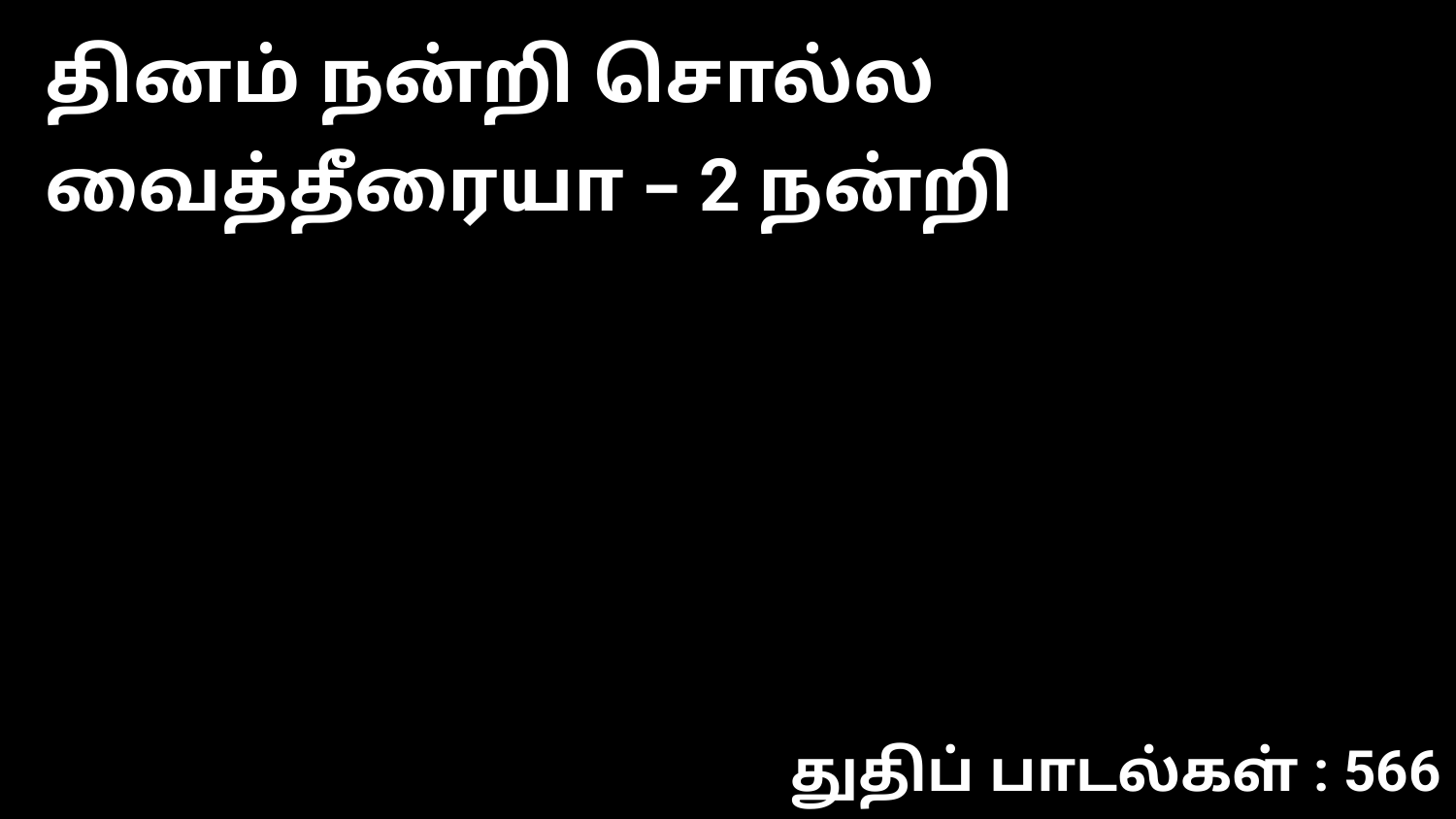

தினம் நன்றி சொல்ல வைத்தீரையா – 2 நன்றி
துதிப் பாடல்கள் : 566